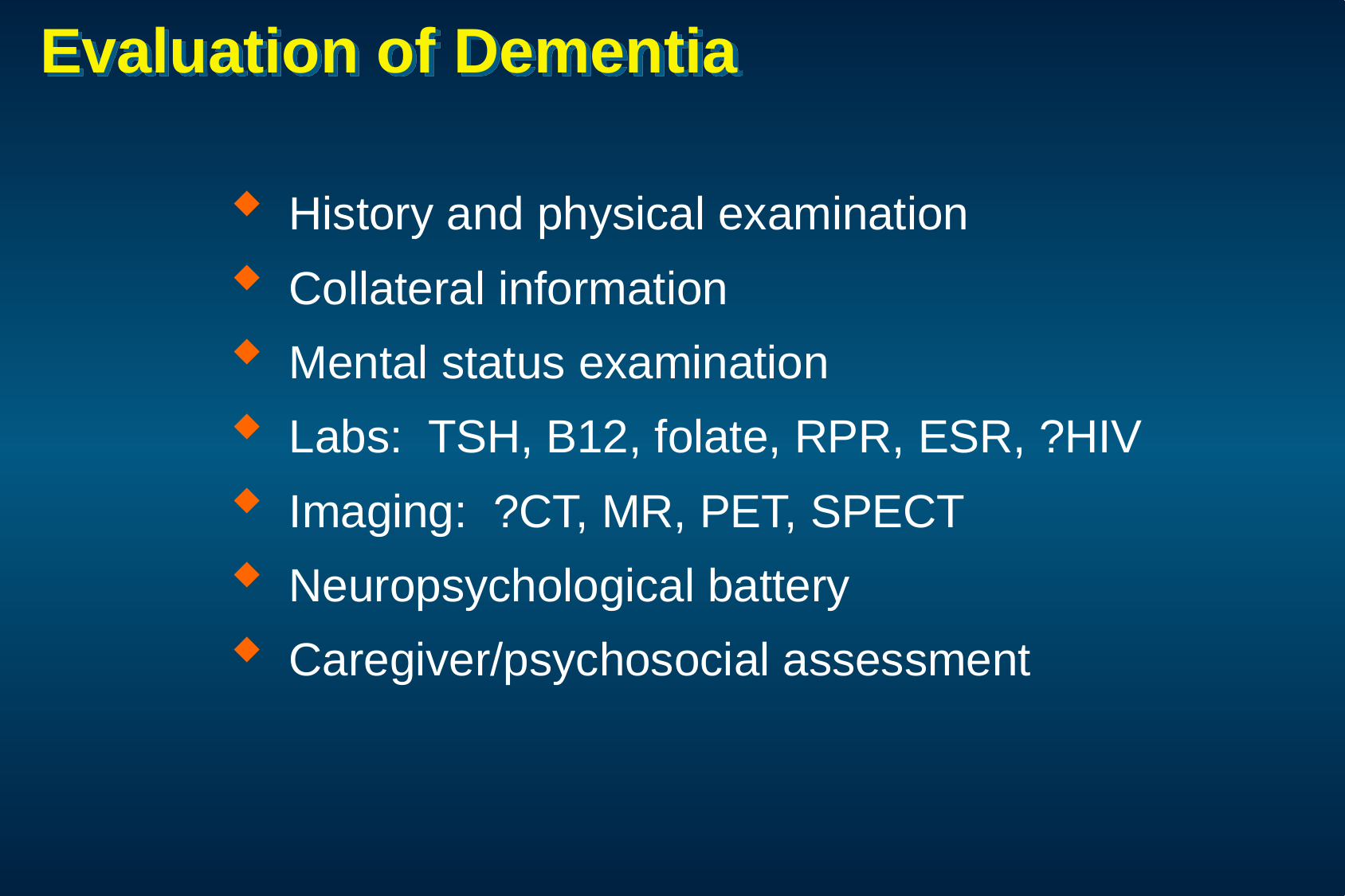

# Evaluation of Dementia
History and physical examination
Collateral information
Mental status examination
Labs:  TSH, B12, folate, RPR, ESR, ?HIV
Imaging:  ?CT, MR, PET, SPECT
Neuropsychological battery
Caregiver/psychosocial assessment